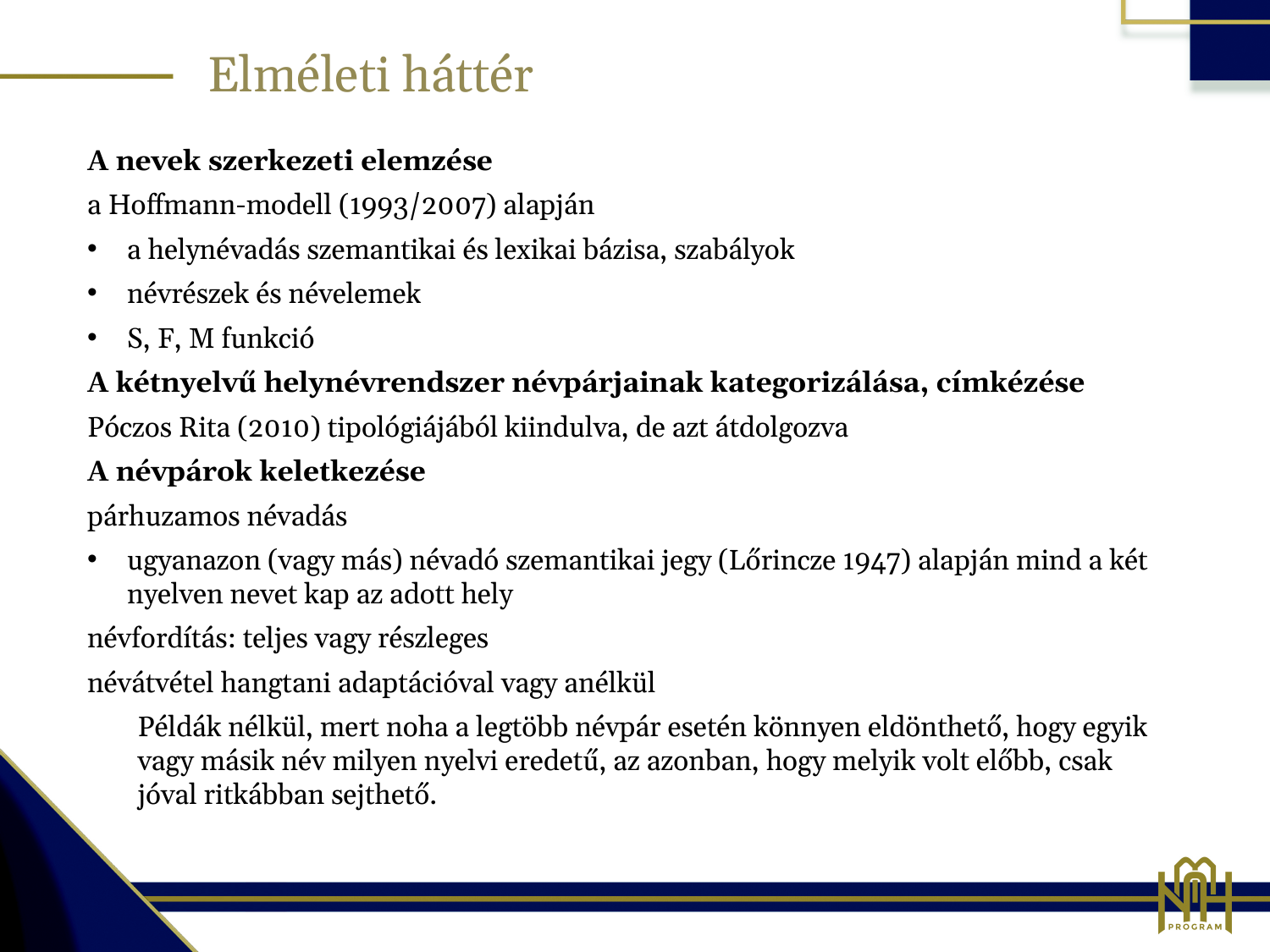

Elméleti háttér
A nevek szerkezeti elemzése
a Hoffmann-modell (1993/2007) alapján
a helynévadás szemantikai és lexikai bázisa, szabályok
névrészek és névelemek
S, F, M funkció
A kétnyelvű helynévrendszer névpárjainak kategorizálása, címkézése
Póczos Rita (2010) tipológiájából kiindulva, de azt átdolgozva
A névpárok keletkezése
párhuzamos névadás
ugyanazon (vagy más) névadó szemantikai jegy (Lőrincze 1947) alapján mind a két nyelven nevet kap az adott hely
névfordítás: teljes vagy részleges
névátvétel hangtani adaptációval vagy anélkül
Példák nélkül, mert noha a legtöbb névpár esetén könnyen eldönthető, hogy egyik vagy másik név milyen nyelvi eredetű, az azonban, hogy melyik volt előbb, csak jóval ritkábban sejthető.